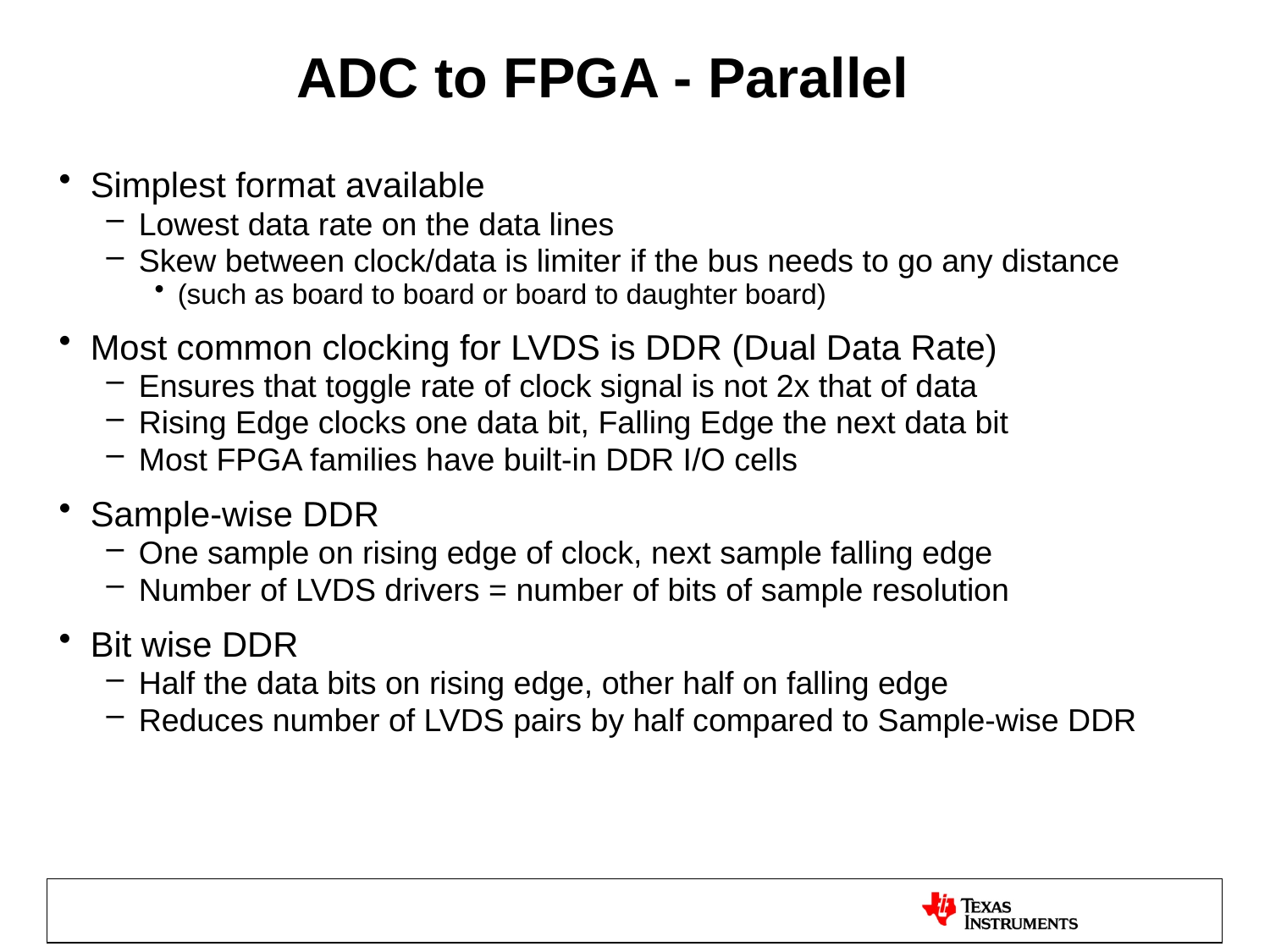

# ADC to FPGA - Parallel
Simplest format available
Lowest data rate on the data lines
Skew between clock/data is limiter if the bus needs to go any distance
(such as board to board or board to daughter board)
Most common clocking for LVDS is DDR (Dual Data Rate)
Ensures that toggle rate of clock signal is not 2x that of data
Rising Edge clocks one data bit, Falling Edge the next data bit
Most FPGA families have built-in DDR I/O cells
Sample-wise DDR
One sample on rising edge of clock, next sample falling edge
Number of LVDS drivers = number of bits of sample resolution
Bit wise DDR
Half the data bits on rising edge, other half on falling edge
Reduces number of LVDS pairs by half compared to Sample-wise DDR